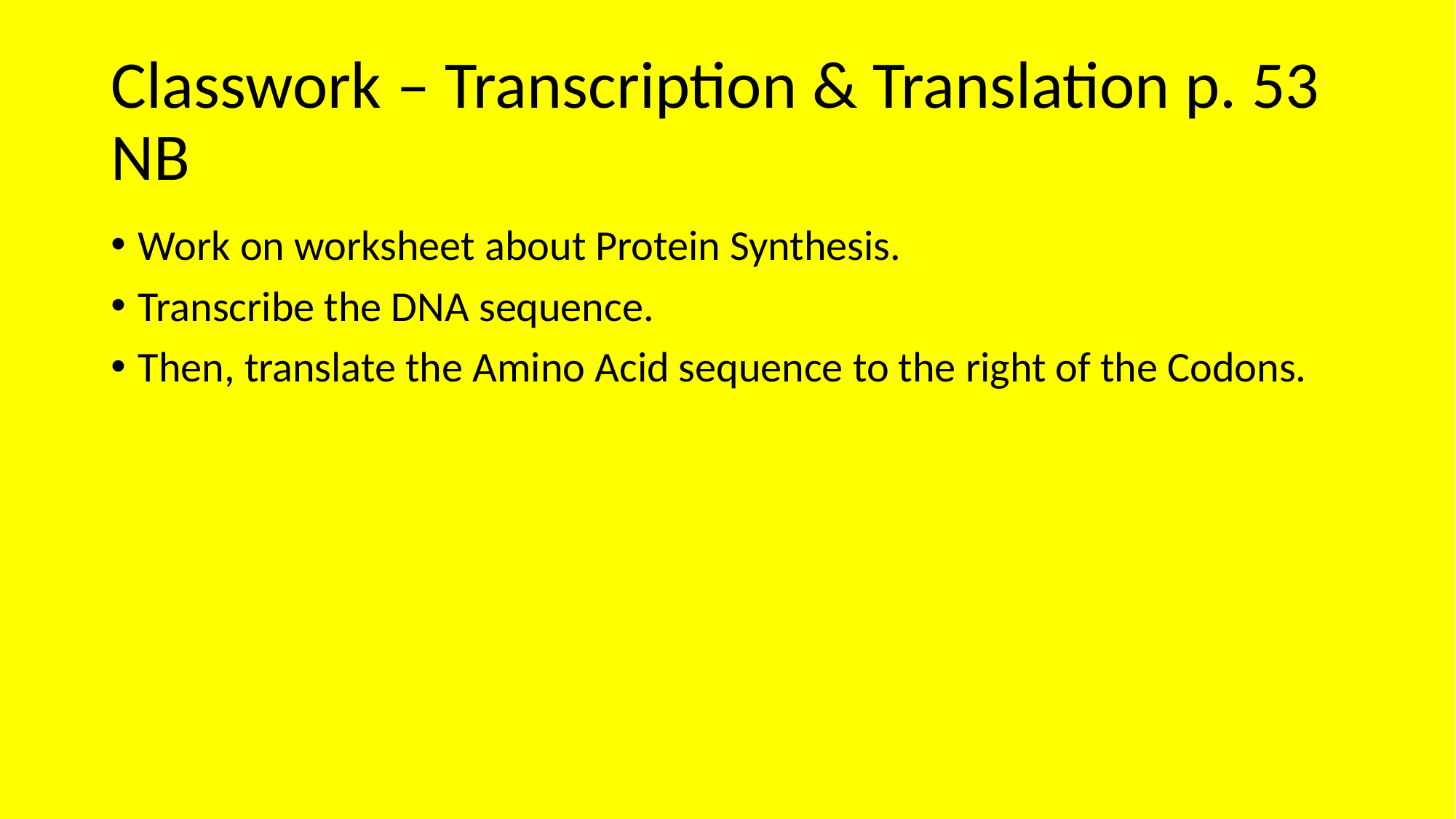

# Classwork – Transcription & Translation p. 53 NB
Work on worksheet about Protein Synthesis.
Transcribe the DNA sequence.
Then, translate the Amino Acid sequence to the right of the Codons.